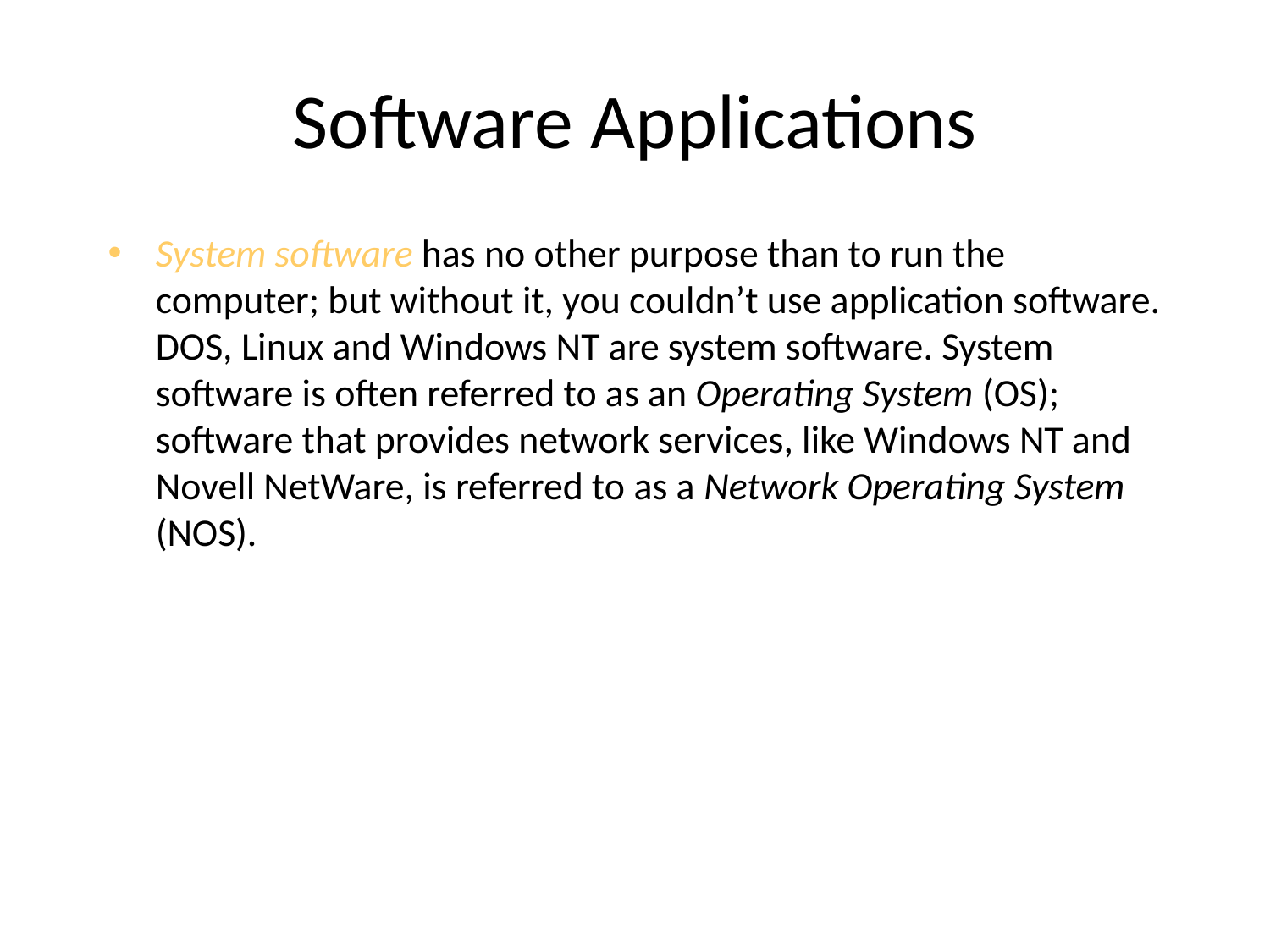

# Software Applications
System software has no other purpose than to run the computer; but without it, you couldn’t use application software. DOS, Linux and Windows NT are system software. System software is often referred to as an Operating System (OS); software that provides network services, like Windows NT and Novell NetWare, is referred to as a Network Operating System (NOS).